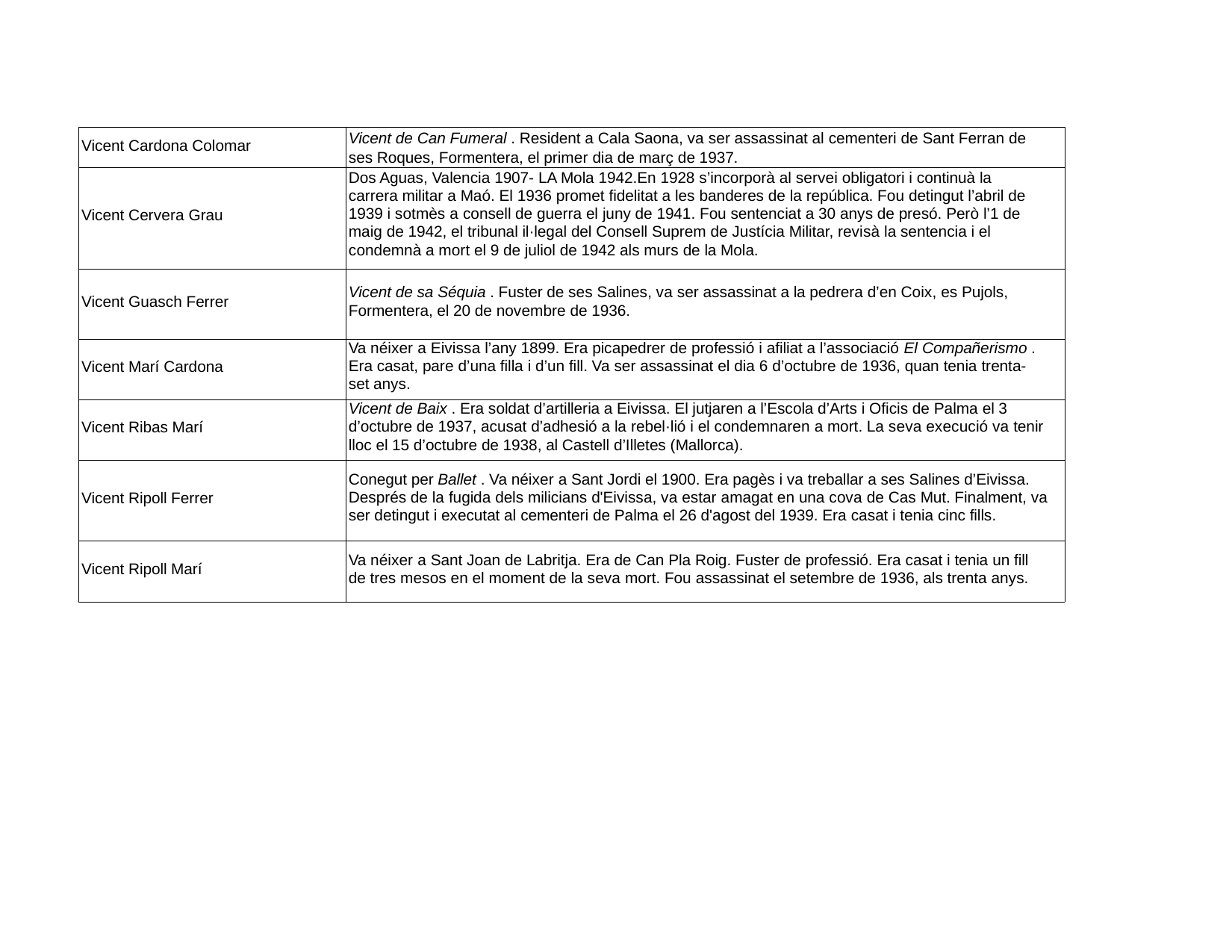

| Vicent Cardona Colomar | Vicent de Can Fumeral . Resident a Cala Saona, va ser assassinat al cementeri de Sant Ferran de ses Roques, Formentera, el primer dia de març de 1937. |
| --- | --- |
| Vicent Cervera Grau | Dos Aguas, Valencia 1907- LA Mola 1942.En 1928 s’incorporà al servei obligatori i continuà la carrera militar a Maó. El 1936 promet fidelitat a les banderes de la república. Fou detingut l’abril de 1939 i sotmès a consell de guerra el juny de 1941. Fou sentenciat a 30 anys de presó. Però l’1 de maig de 1942, el tribunal il·legal del Consell Suprem de Justícia Militar, revisà la sentencia i el condemnà a mort el 9 de juliol de 1942 als murs de la Mola. |
| Vicent Guasch Ferrer | Vicent de sa Séquia . Fuster de ses Salines, va ser assassinat a la pedrera d’en Coix, es Pujols, Formentera, el 20 de novembre de 1936. |
| Vicent Marí Cardona | Va néixer a Eivissa l’any 1899. Era picapedrer de professió i afiliat a l’associació El Compañerismo . Era casat, pare d’una filla i d’un fill. Va ser assassinat el dia 6 d’octubre de 1936, quan tenia trenta- set anys. |
| Vicent Ribas Marí | Vicent de Baix . Era soldat d’artilleria a Eivissa. El jutjaren a l’Escola d’Arts i Oficis de Palma el 3 d’octubre de 1937, acusat d’adhesió a la rebel·lió i el condemnaren a mort. La seva execució va tenir lloc el 15 d’octubre de 1938, al Castell d’Illetes (Mallorca). |
| Vicent Ripoll Ferrer | Conegut per Ballet . Va néixer a Sant Jordi el 1900. Era pagès i va treballar a ses Salines d’Eivissa. Després de la fugida dels milicians d'Eivissa, va estar amagat en una cova de Cas Mut. Finalment, va ser detingut i executat al cementeri de Palma el 26 d'agost del 1939. Era casat i tenia cinc fills. |
| Vicent Ripoll Marí | Va néixer a Sant Joan de Labritja. Era de Can Pla Roig. Fuster de professió. Era casat i tenia un fill de tres mesos en el moment de la seva mort. Fou assassinat el setembre de 1936, als trenta anys. |